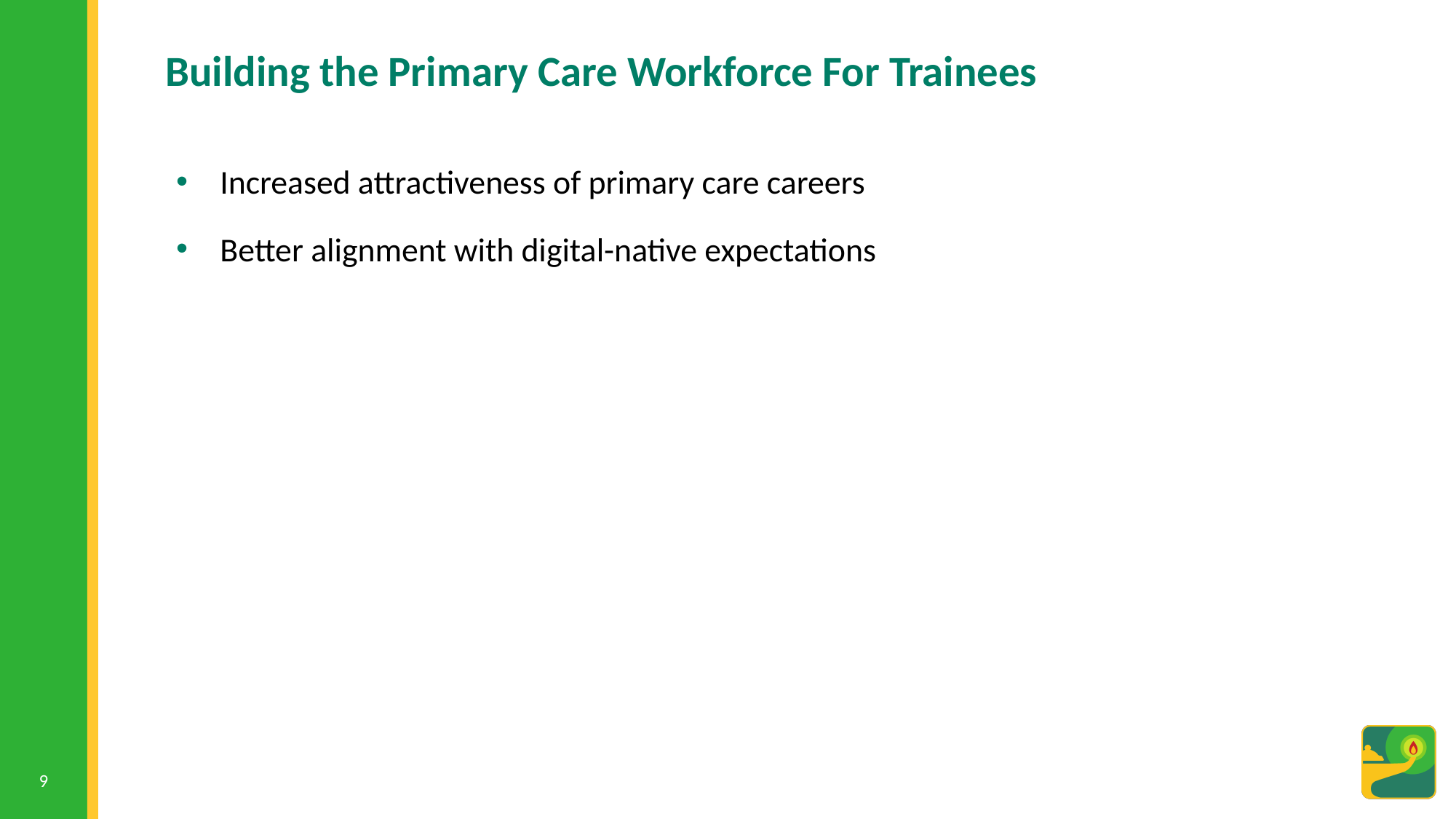

# Building the Primary Care Workforce For Trainees
Increased attractiveness of primary care careers
Better alignment with digital-native expectations

9